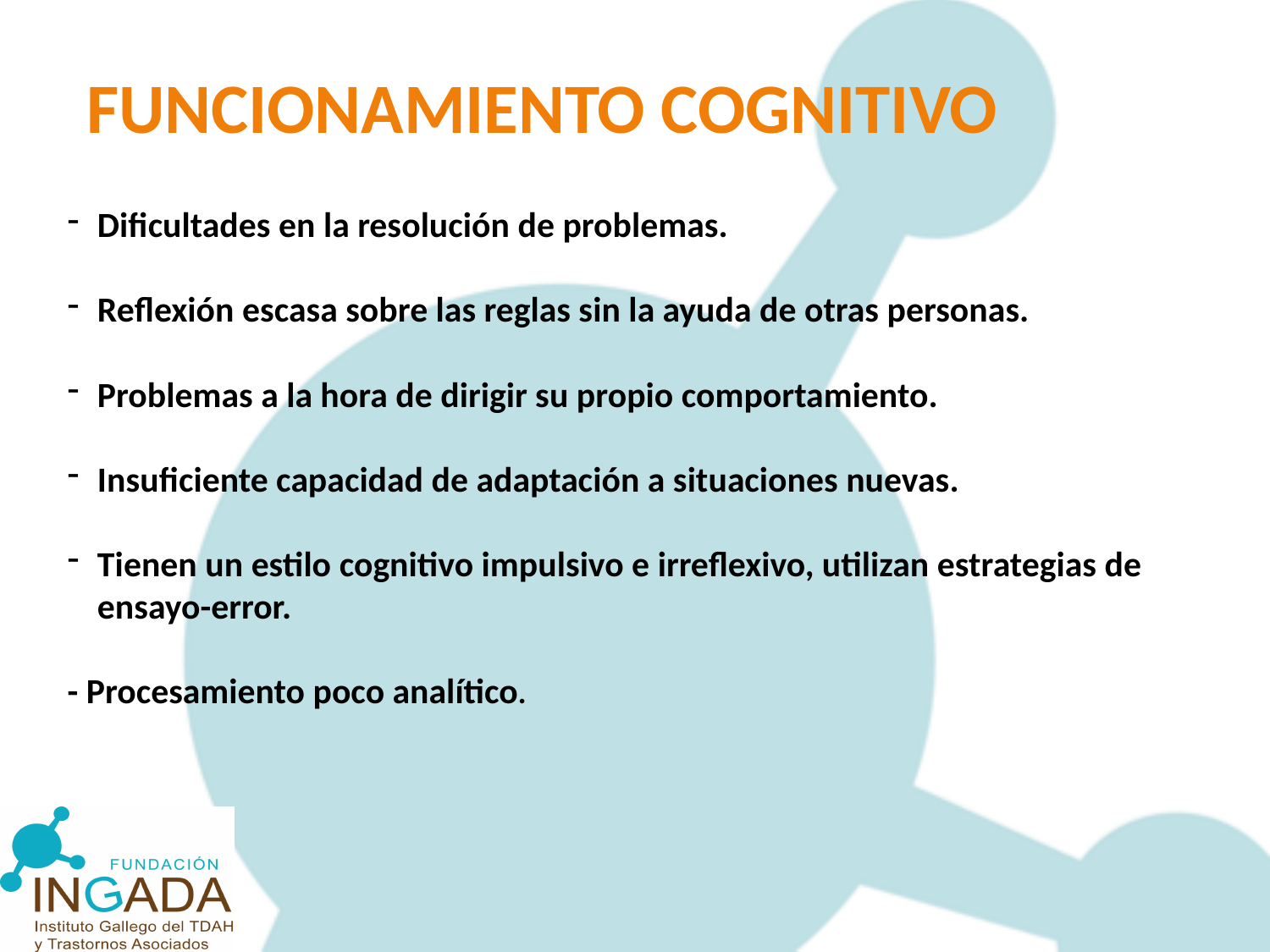

FUNCIONAMIENTO COGNITIVO
Dificultades en la resolución de problemas.

Reflexión escasa sobre las reglas sin la ayuda de otras personas.

Problemas a la hora de dirigir su propio comportamiento.

Insuficiente capacidad de adaptación a situaciones nuevas.

Tienen un estilo cognitivo impulsivo e irreflexivo, utilizan estrategias de ensayo-error.

- Procesamiento poco analítico.